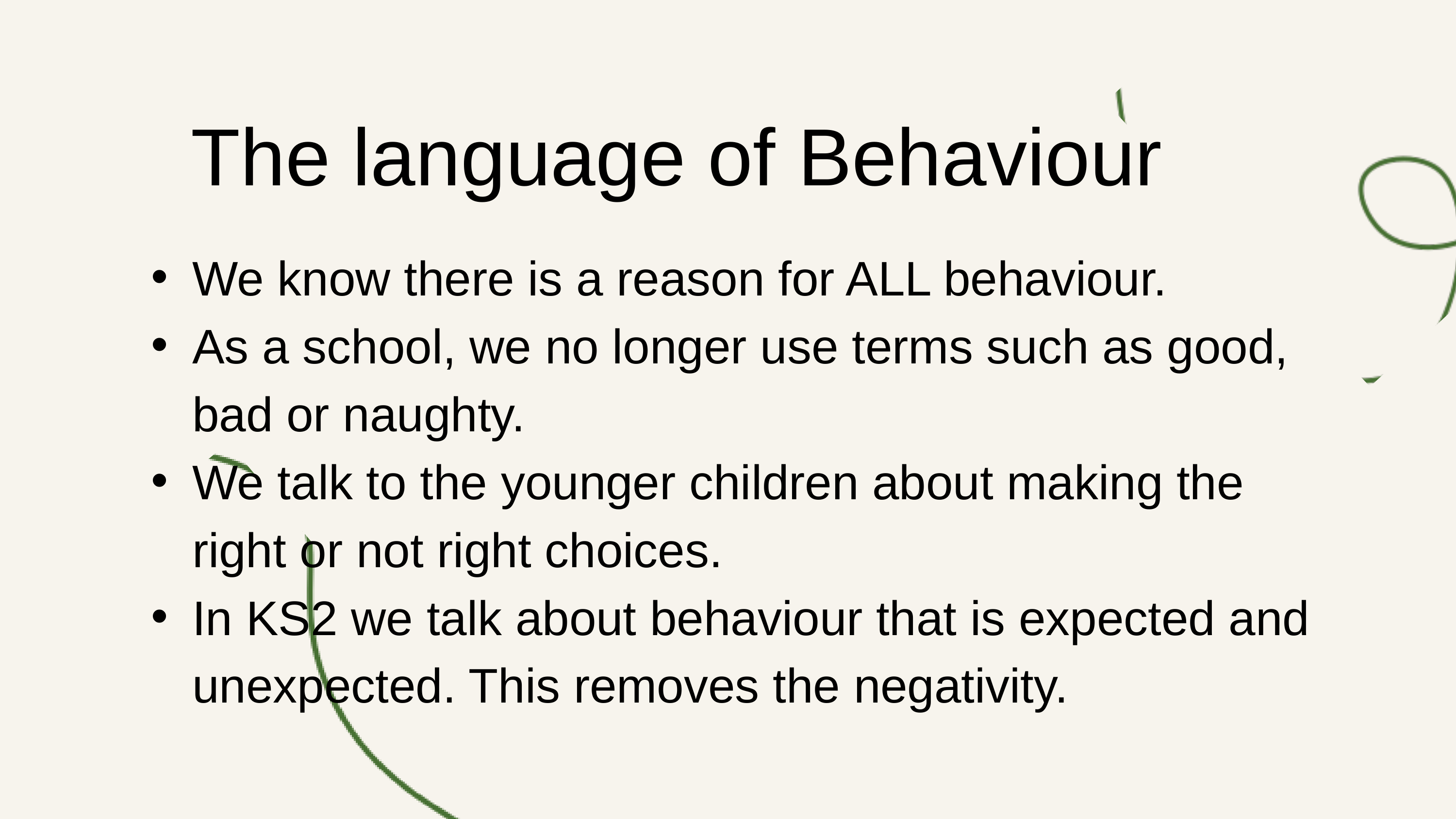

The language of Behaviour
We know there is a reason for ALL behaviour.
As a school, we no longer use terms such as good, bad or naughty.
We talk to the younger children about making the right or not right choices.
In KS2 we talk about behaviour that is expected and unexpected. This removes the negativity.